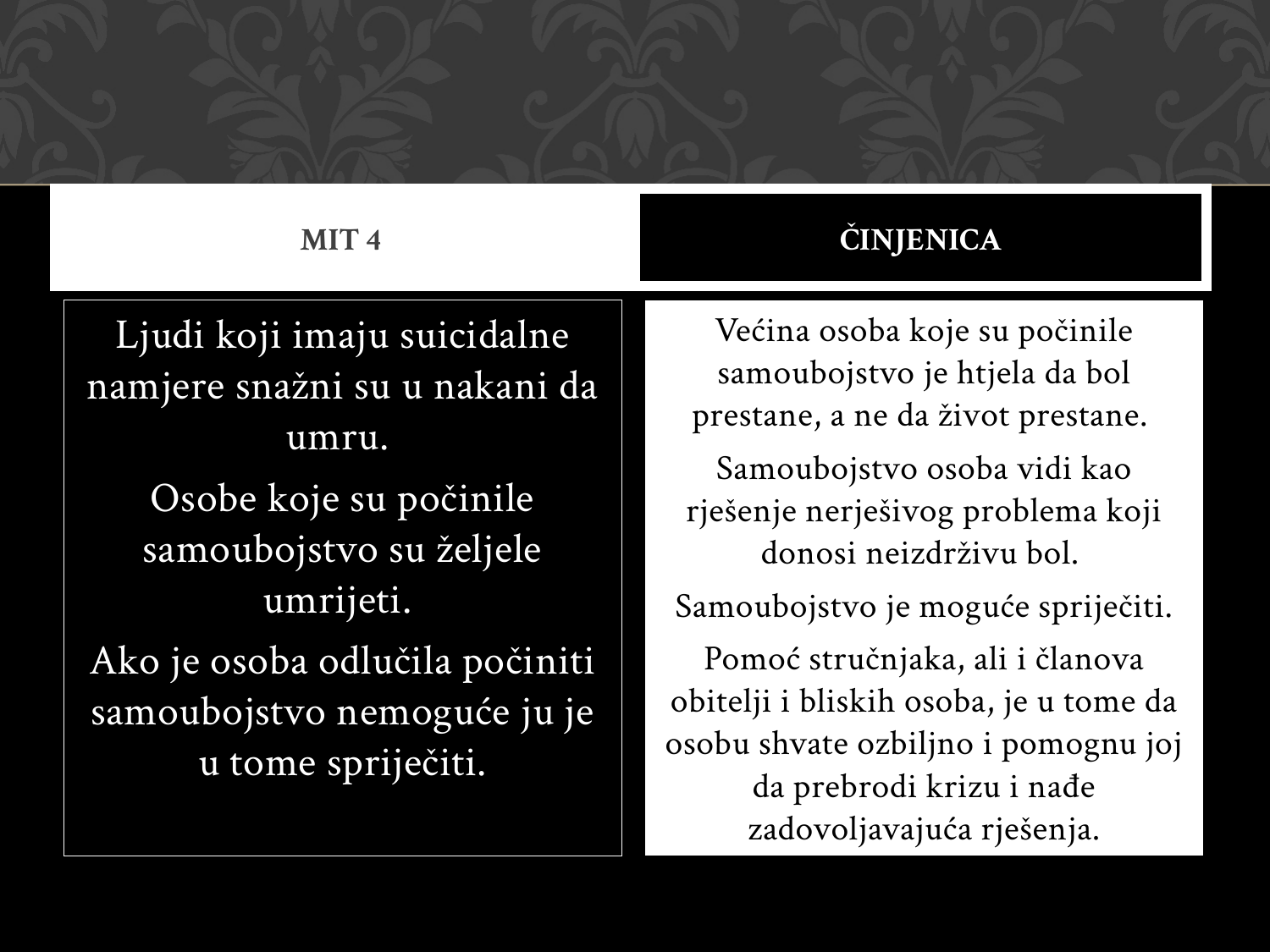

# MIT 4
ČINJENICA
Ljudi koji imaju suicidalne namjere snažni su u nakani da umru.
Osobe koje su počinile samoubojstvo su željele umrijeti.
Ako je osoba odlučila počiniti samoubojstvo nemoguće ju je u tome spriječiti.
Većina osoba koje su počinile samoubojstvo je htjela da bol prestane, a ne da život prestane.
Samoubojstvo osoba vidi kao rješenje nerješivog problema koji donosi neizdrživu bol.
Samoubojstvo je moguće spriječiti.
Pomoć stručnjaka, ali i članova obitelji i bliskih osoba, je u tome da osobu shvate ozbiljno i pomognu joj da prebrodi krizu i nađe zadovoljavajuća rješenja.